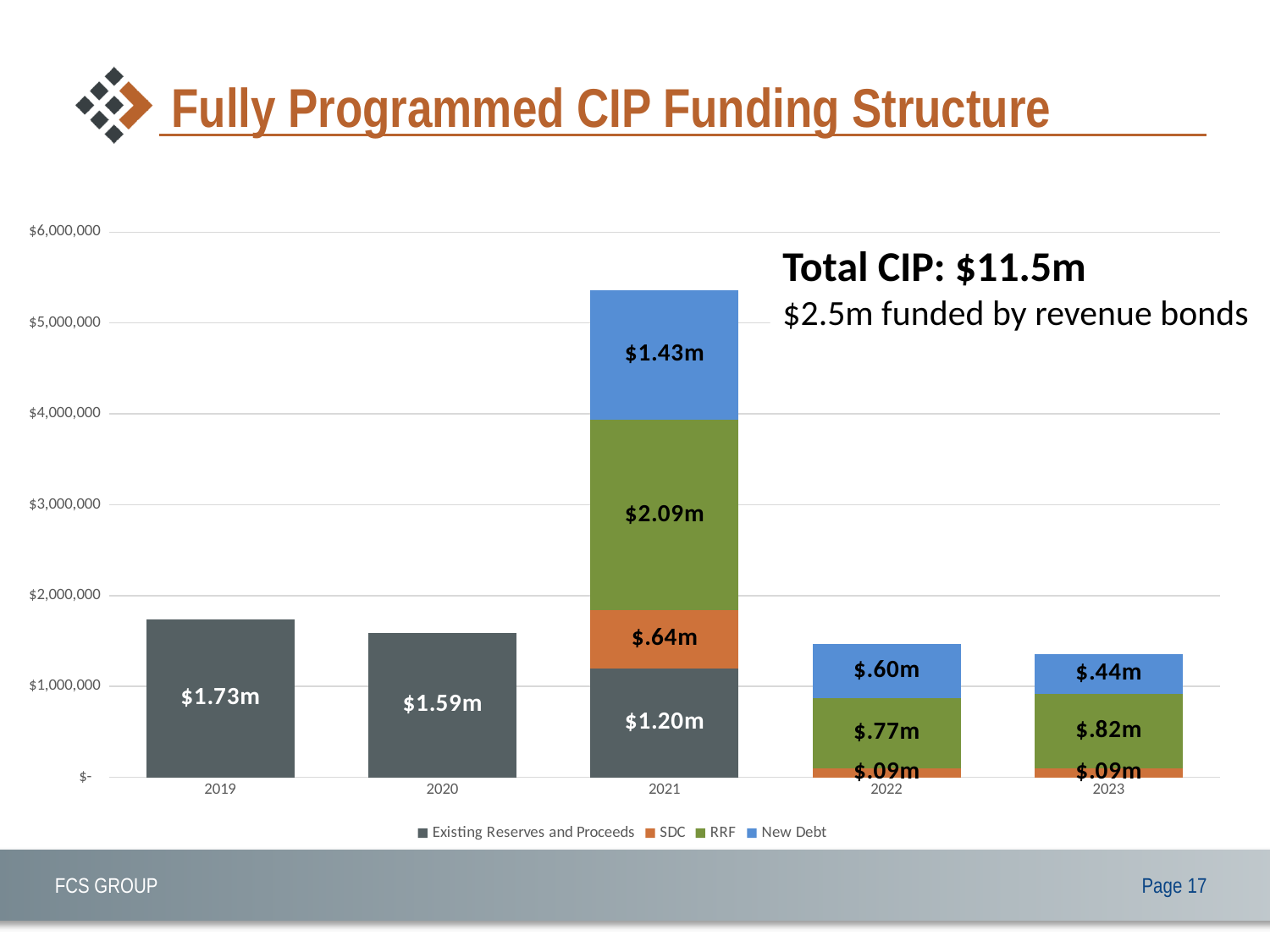

# Fully Programmed CIP Funding Structure

### Chart

| Category | Existing Reserves and Proceeds | SDC | RRF | New Debt |
|---|---|---|---|---|
| 2019 | 1733438.5 | None | None | None |
| 2020 | 1591296.9549999998 | None | None | None |
| 2021 | 1196647.7142398043 | 639663.091036875 | 2094966.7275510302 | 1433028.5828722909 |
| 2022 | None | 94154.79045518438 | 773893.254698534 | 601866.4607062815 |
| 2023 | None | 94625.5644074603 | 821983.0498049114 | 435104.95642142824 |
Total CIP: $11.5m
$2.5m funded by revenue bonds